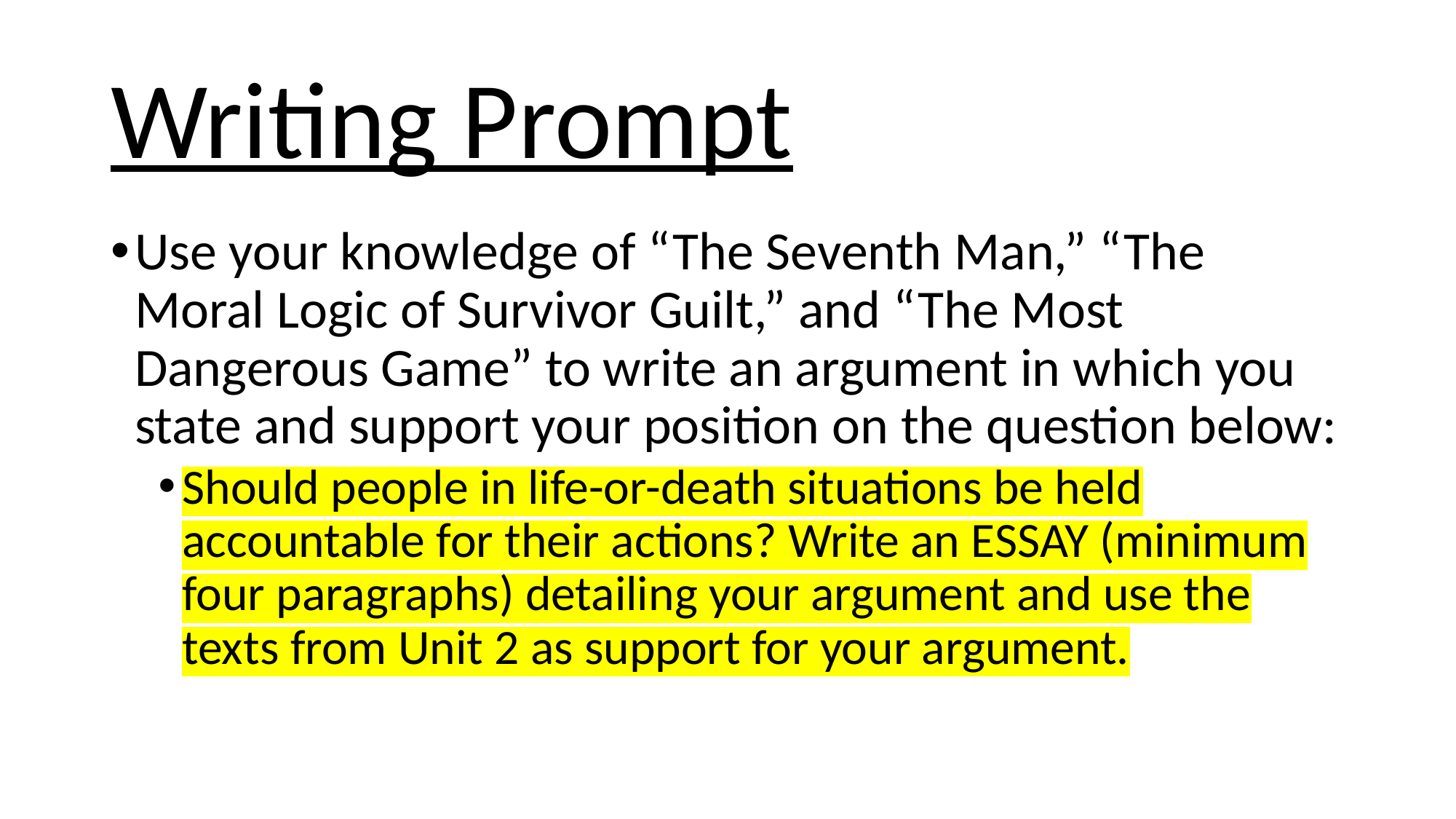

# Writing Prompt
Use your knowledge of “The Seventh Man,” “The Moral Logic of Survivor Guilt,” and “The Most Dangerous Game” to write an argument in which you state and support your position on the question below:
Should people in life-or-death situations be held accountable for their actions? Write an ESSAY (minimum four paragraphs) detailing your argument and use the texts from Unit 2 as support for your argument.